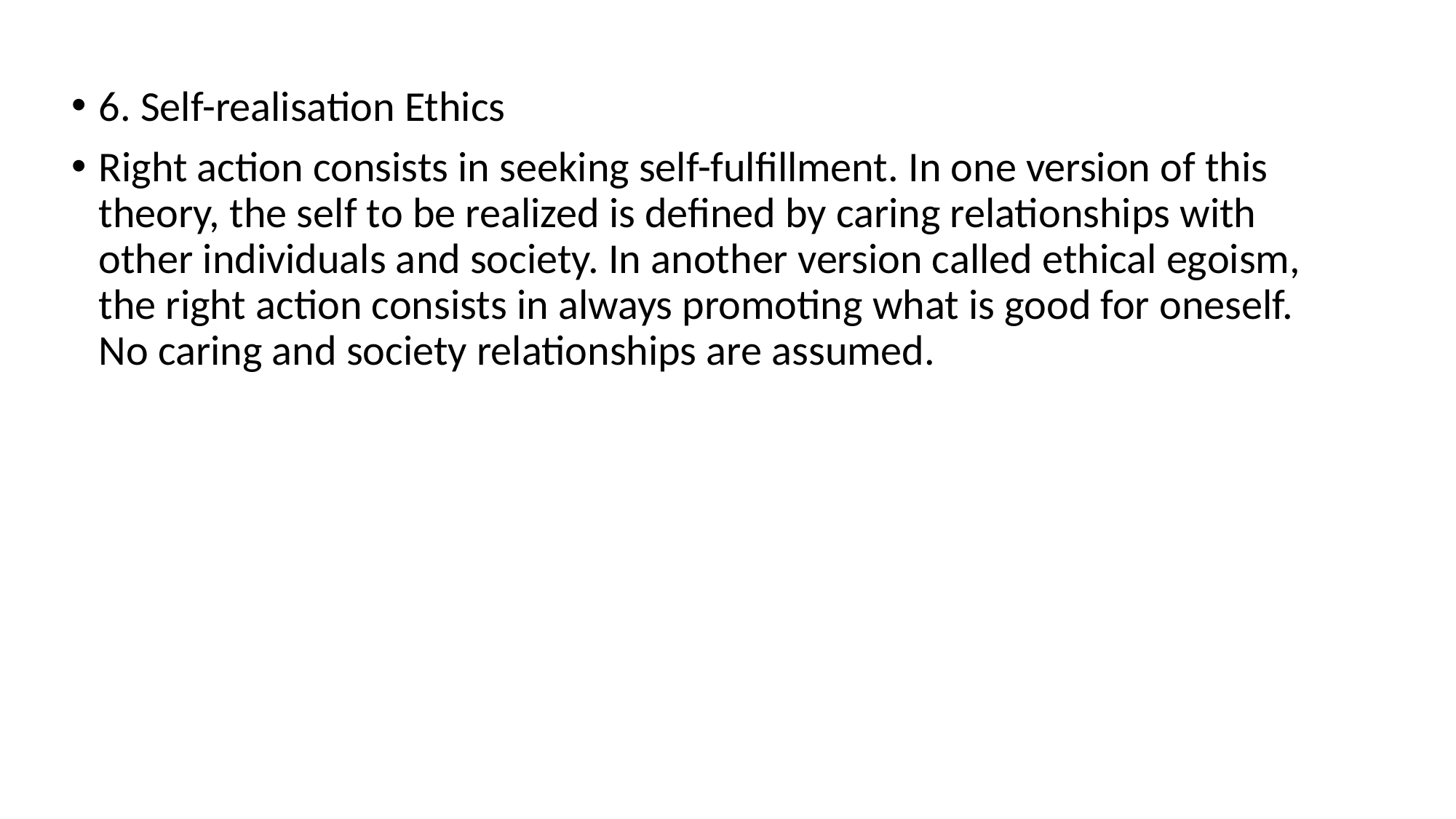

6. Self-realisation Ethics
Right action consists in seeking self-fulfillment. In one version of this theory, the self to be realized is defined by caring relationships with other individuals and society. In another version called ethical egoism, the right action consists in always promoting what is good for oneself. No caring and society relationships are assumed.